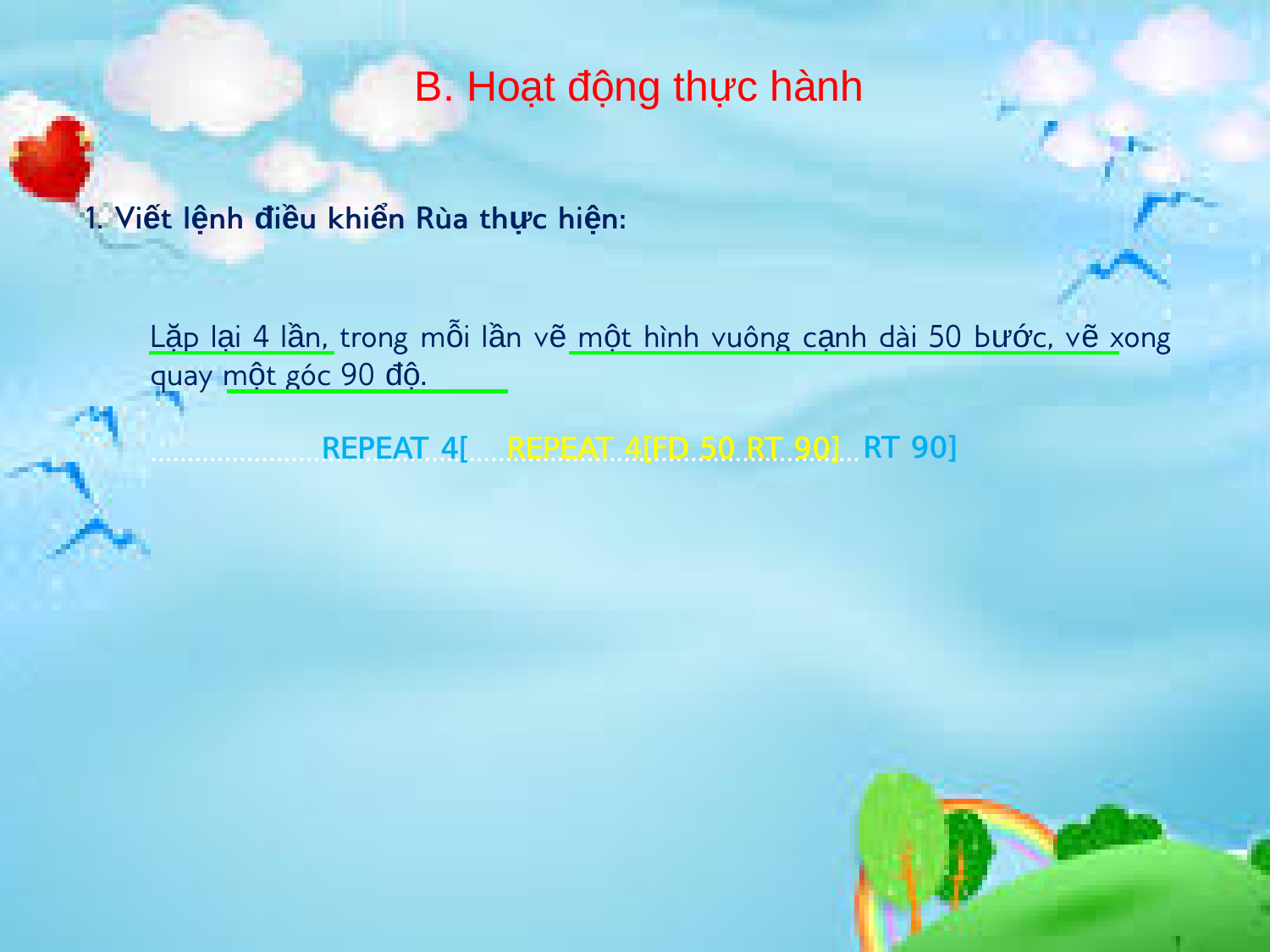

B. Hoạt động thực hành
  1. Viết lệnh điều khiển Rùa thực hiện:
Lặp lại 4 lần, trong mỗi lần vẽ một hình vuông cạnh dài 50 bước, vẽ xong quay một góc 90 độ.

……………………………………………………………………………………
  RT 90]
REPEAT 4[
REPEAT 4[FD 50 RT 90]